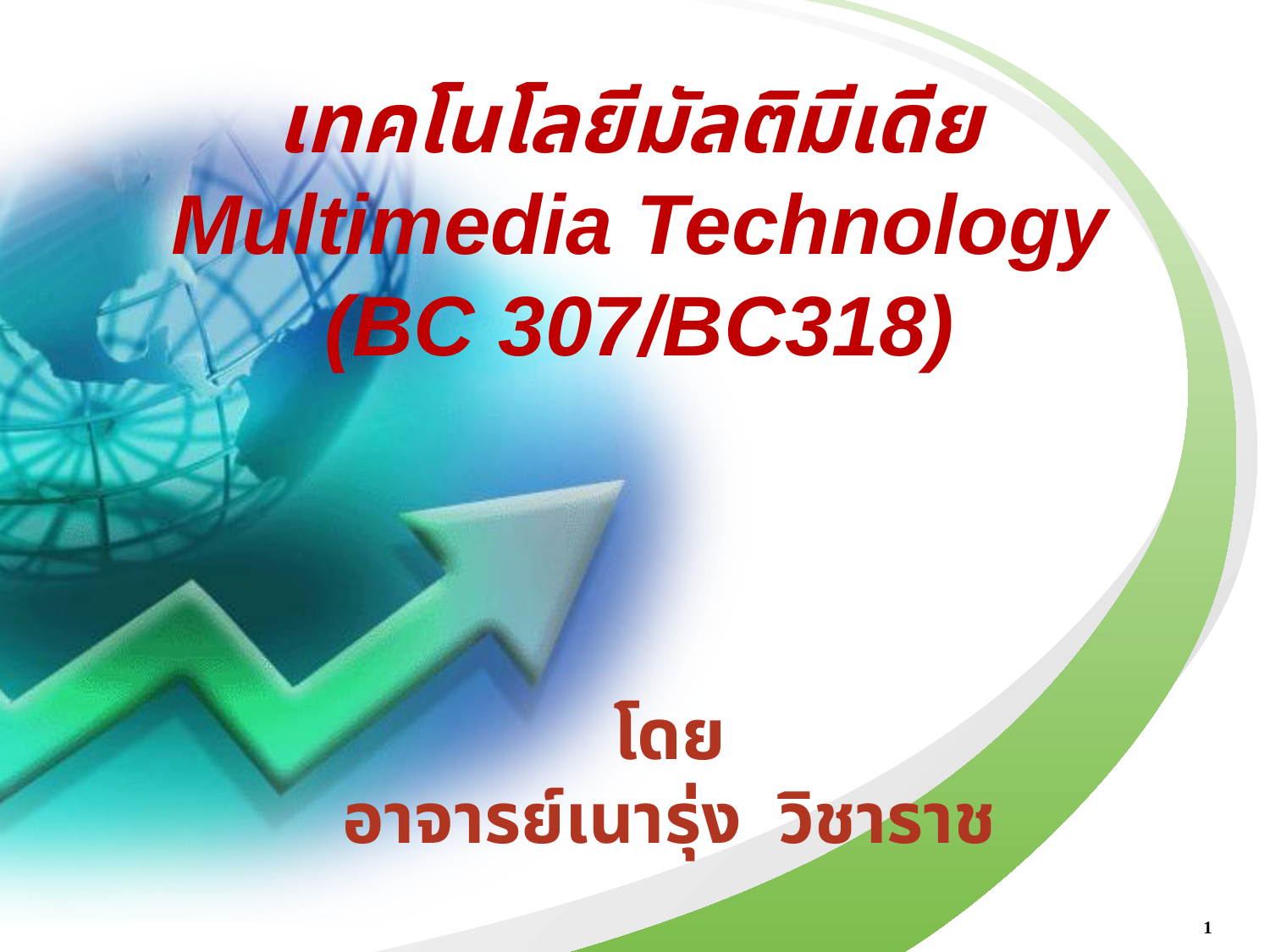

# เทคโนโลยีมัลติมีเดีย Multimedia Technology (BC 307/BC318)
โดย
อาจารย์เนารุ่ง  วิชาราช
แนะนำวิชา จุดมุ่งหมาย
1